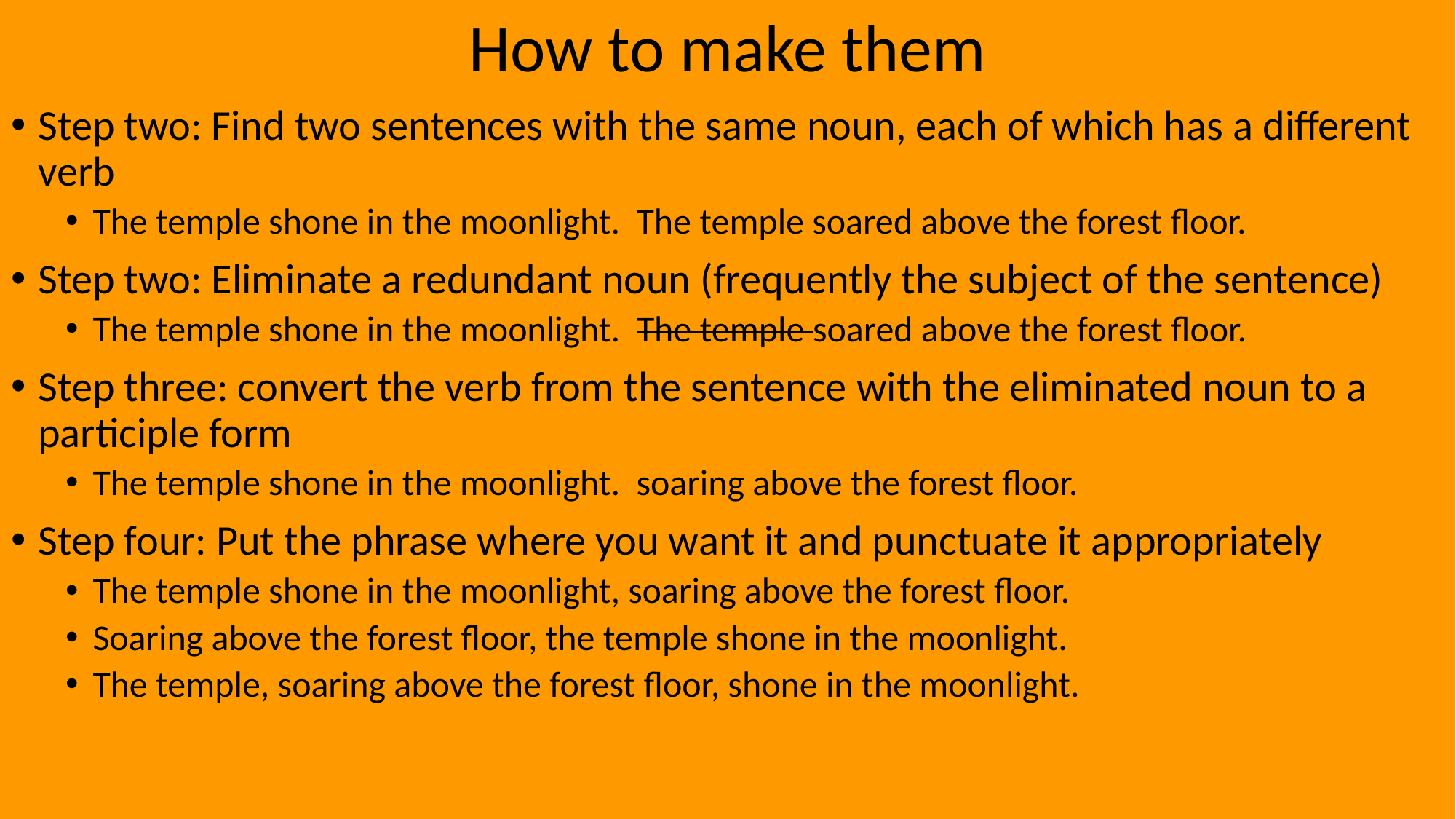

# How to make them
Step two: Find two sentences with the same noun, each of which has a different verb
The temple shone in the moonlight.  The temple soared above the forest floor.
Step two: Eliminate a redundant noun (frequently the subject of the sentence)
The temple shone in the moonlight.  The temple soared above the forest floor.
Step three: convert the verb from the sentence with the eliminated noun to a participle form
The temple shone in the moonlight.  soaring above the forest floor.
Step four: Put the phrase where you want it and punctuate it appropriately
The temple shone in the moonlight, soaring above the forest floor.
Soaring above the forest floor, the temple shone in the moonlight.
The temple, soaring above the forest floor, shone in the moonlight.